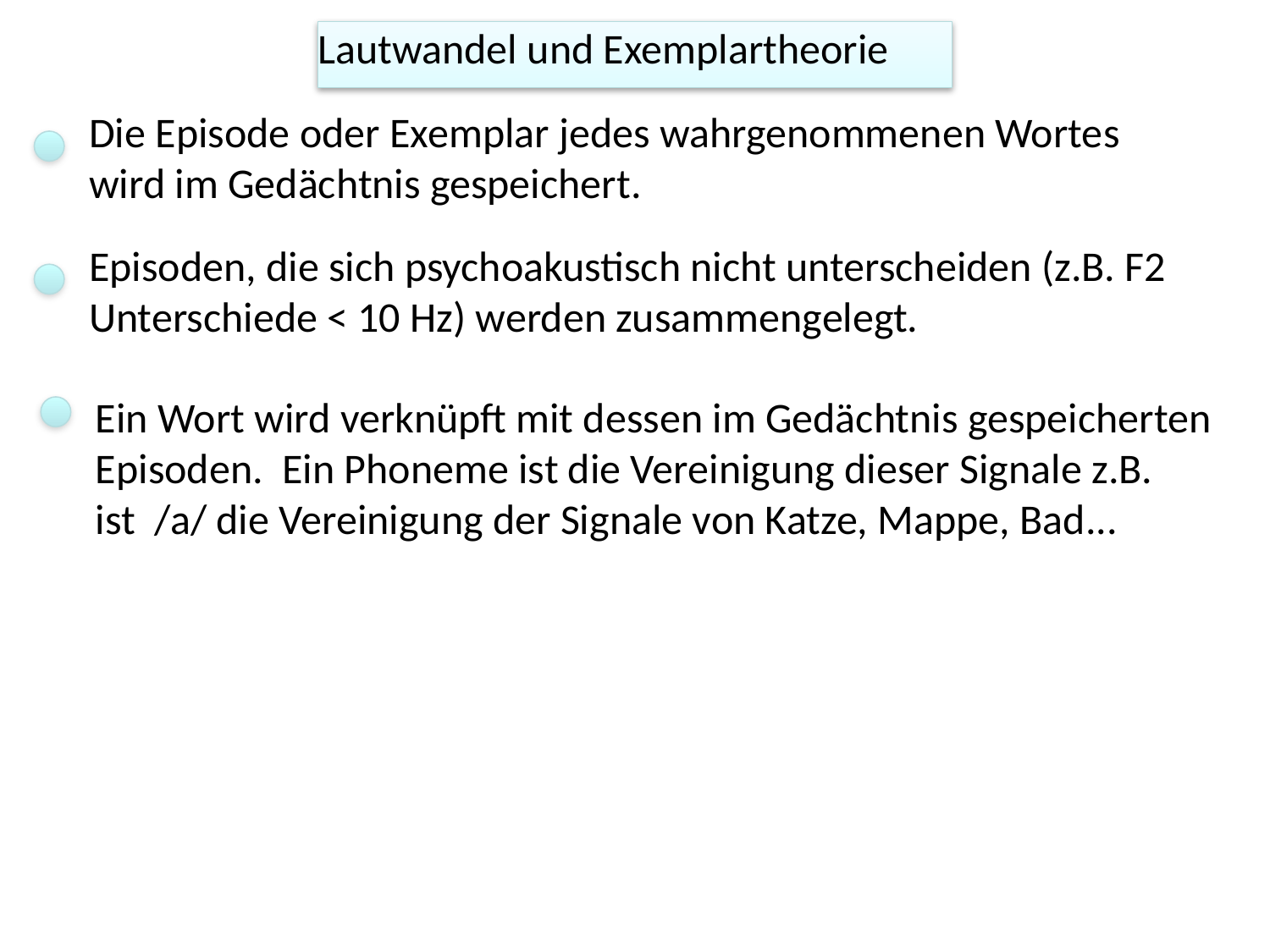

Lautwandel und Exemplartheorie
Die Episode oder Exemplar jedes wahrgenommenen Wortes wird im Gedächtnis gespeichert.

Episoden, die sich psychoakustisch nicht unterscheiden (z.B. F2 Unterschiede < 10 Hz) werden zusammengelegt.

Ein Wort wird verknüpft mit dessen im Gedächtnis gespeicherten Episoden.  Ein Phoneme ist die Vereinigung dieser Signale z.B. ist  /a/ die Vereinigung der Signale von Katze, Mappe, Bad...